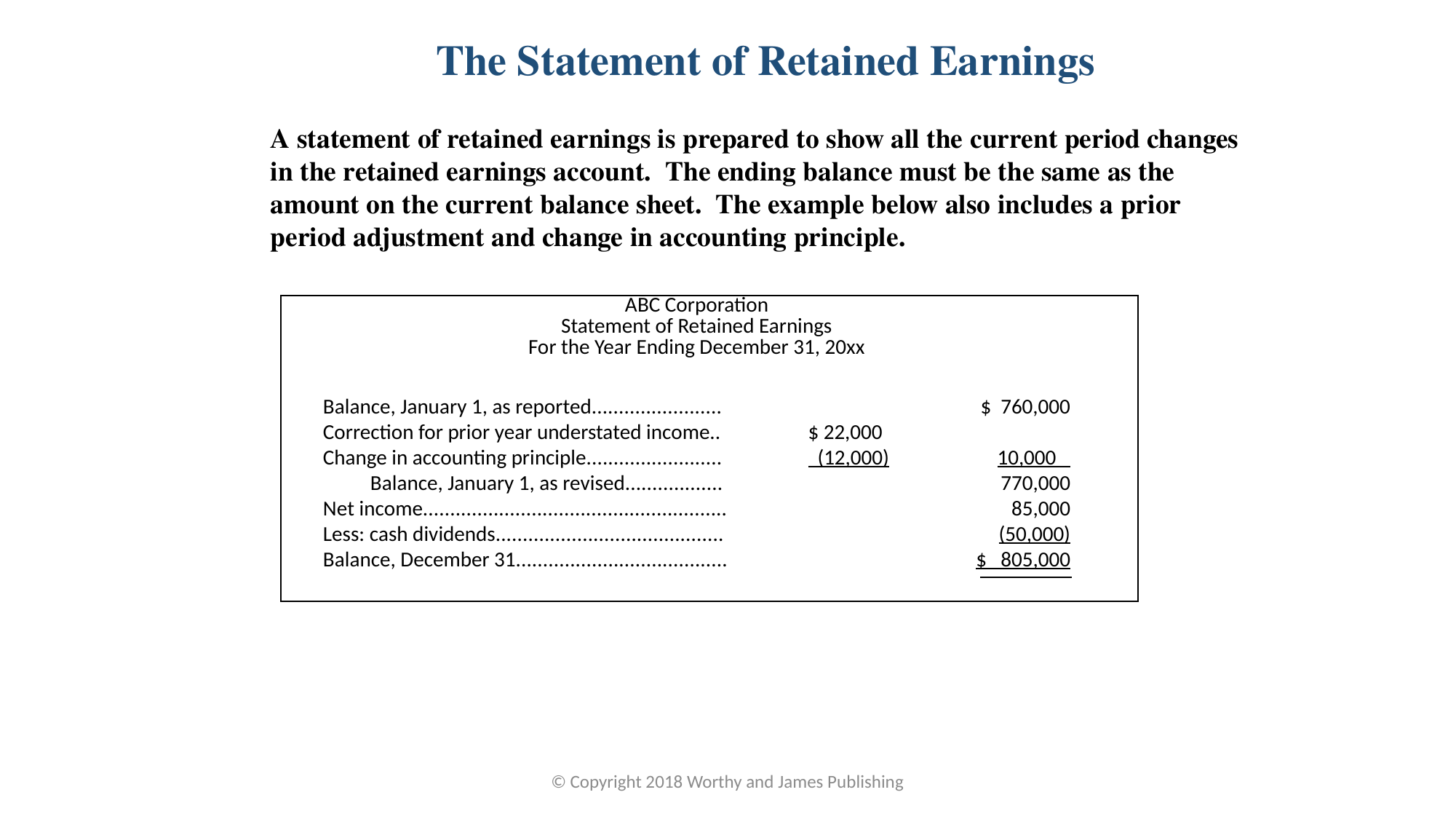

The Statement of Retained Earnings
A statement of retained earnings is prepared to show all the current period changes in the retained earnings account.  The ending balance must be the same as the amount on the current balance sheet.  The example below also includes a prior period adjustment and change in accounting principle.
|  | ABC Corporation Statement of Retained Earnings For the Year Ending December 31, 20xx |  |  |  |  |  |
| --- | --- | --- | --- | --- | --- | --- |
|  |  |  |  |  |  |  |
|  | Balance, January 1, as reported........................ |  |  |  | $ 760,000 |  |
|  | Correction for prior year understated income.. |  |  | $ 22,000 |  |  |
|  | Change in accounting principle......................... |  |  | (12,000) | 10,000 |  |
|  | Balance, January 1, as revised.................. |  |  |  | 770,000 |  |
|  | Net income........................................................ |  |  |  | 85,000 |  |
|  | Less: cash dividends.......................................... |  |  |  | (50,000) |  |
|  | Balance, December 31....................................... |  |  |  | $ 805,000 |  |
|  |  |  |  |  |  |  |
© Copyright 2018 Worthy and James Publishing